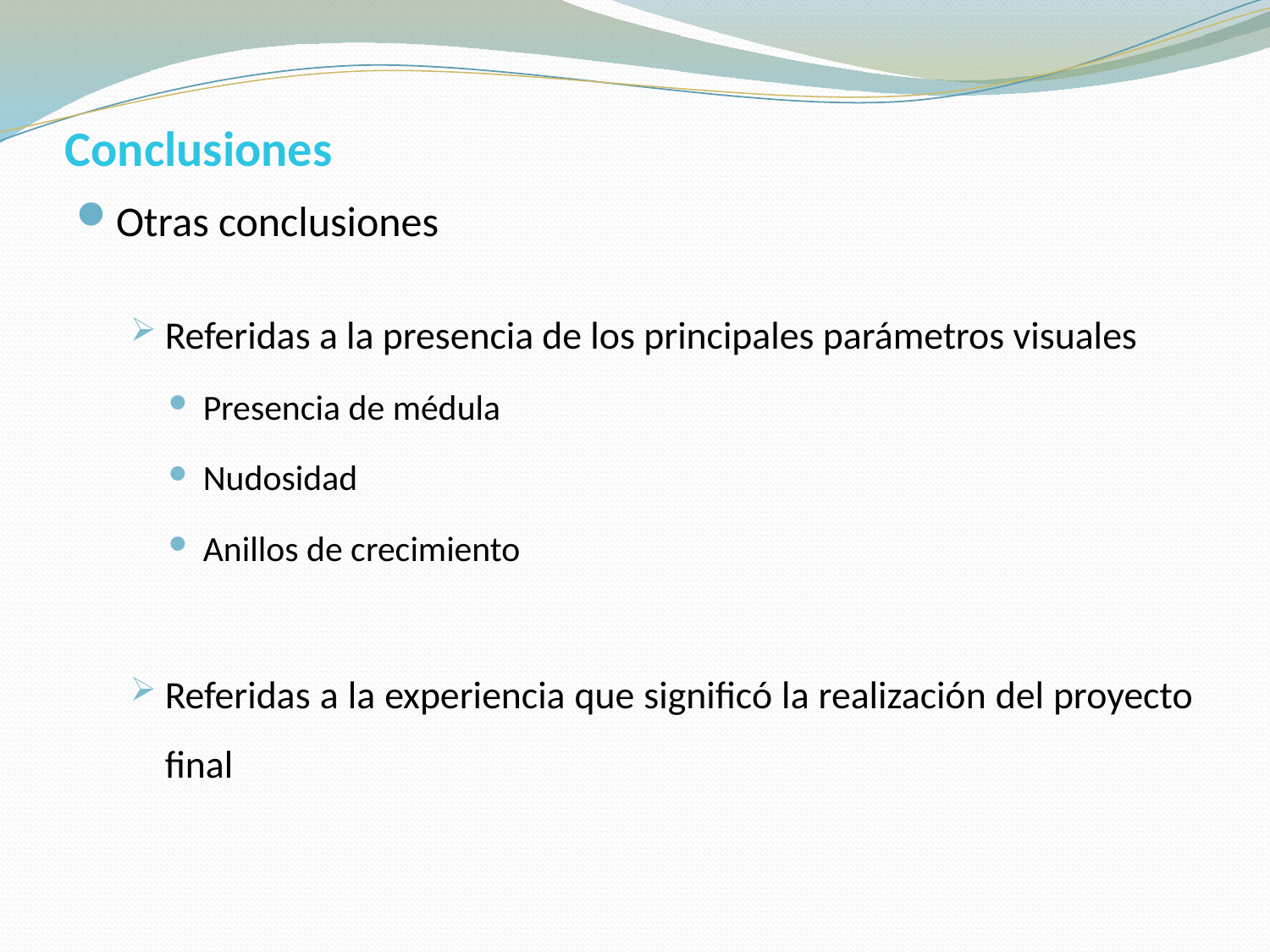

# Conclusiones

Otras conclusiones

Referidas a la presencia de los principales parámetros visuales
Presencia de médula
Nudosidad
Anillos de crecimiento

Referidas a la experiencia que significó la realización del proyecto final